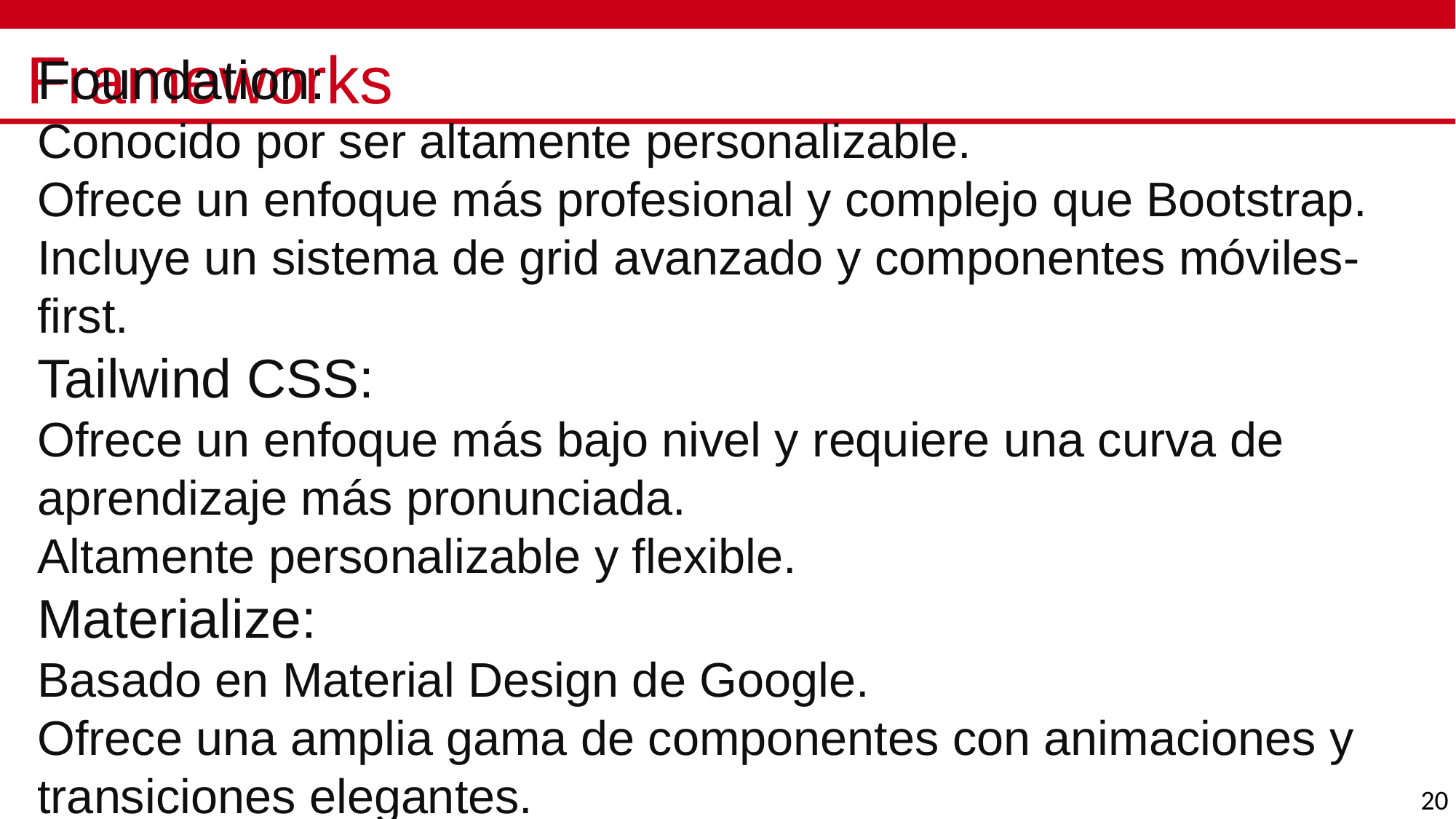

# Frameworks
Foundation:
Conocido por ser altamente personalizable.
Ofrece un enfoque más profesional y complejo que Bootstrap.
Incluye un sistema de grid avanzado y componentes móviles-first.
Tailwind CSS:
Ofrece un enfoque más bajo nivel y requiere una curva de aprendizaje más pronunciada.
Altamente personalizable y flexible.
Materialize:
Basado en Material Design de Google.
Ofrece una amplia gama de componentes con animaciones y transiciones elegantes.
Fácil de usar y con un diseño estético atractivo.
20